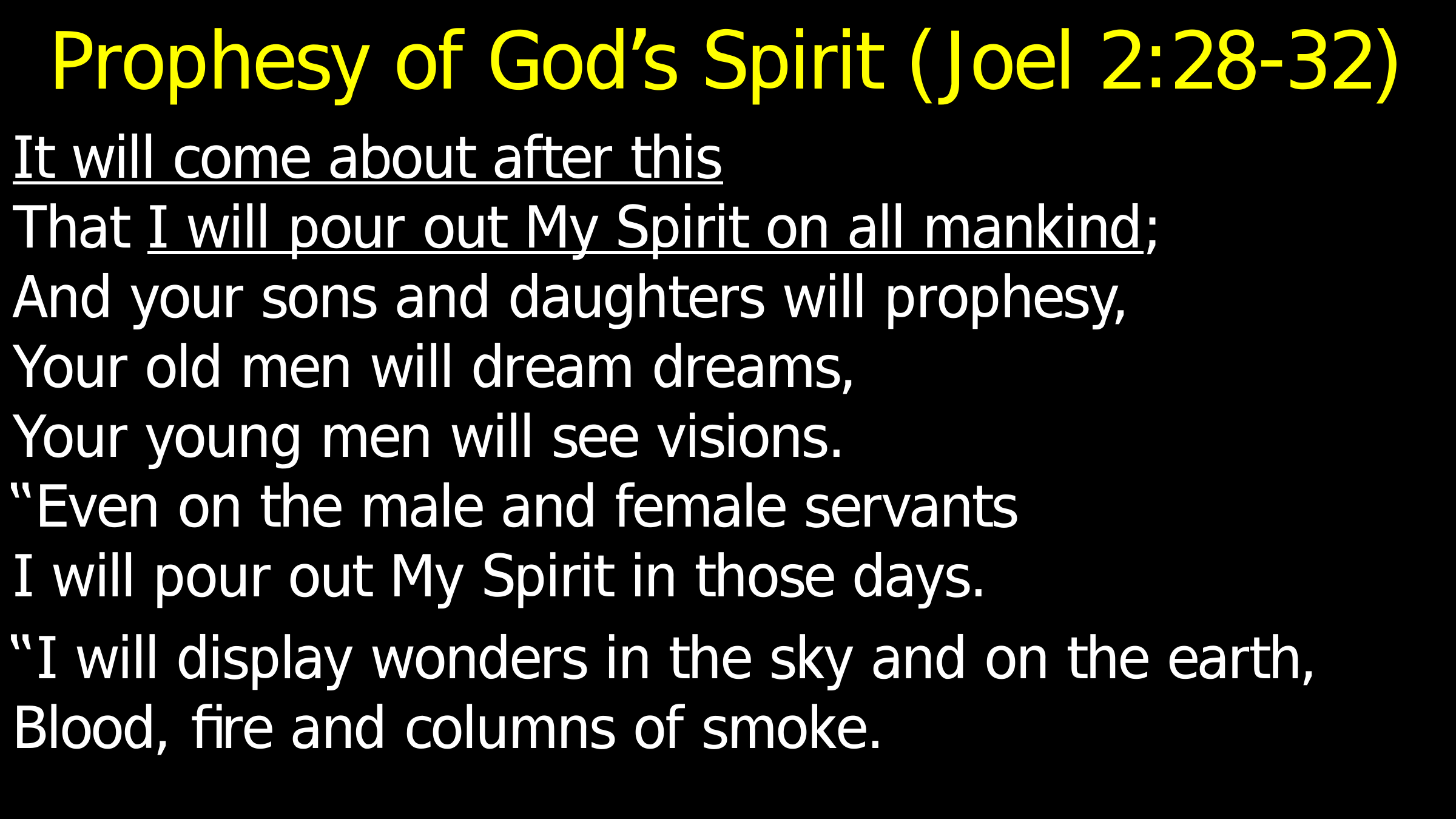

# Prophesy of God’s Spirit (Joel 2:28-32)
It will come about after this
That I will pour out My Spirit on all mankind;
And your sons and daughters will prophesy,
Your old men will dream dreams,
Your young men will see visions.
“Even on the male and female servants
I will pour out My Spirit in those days.
“I will display wonders in the sky and on the earth,
Blood, fire and columns of smoke.